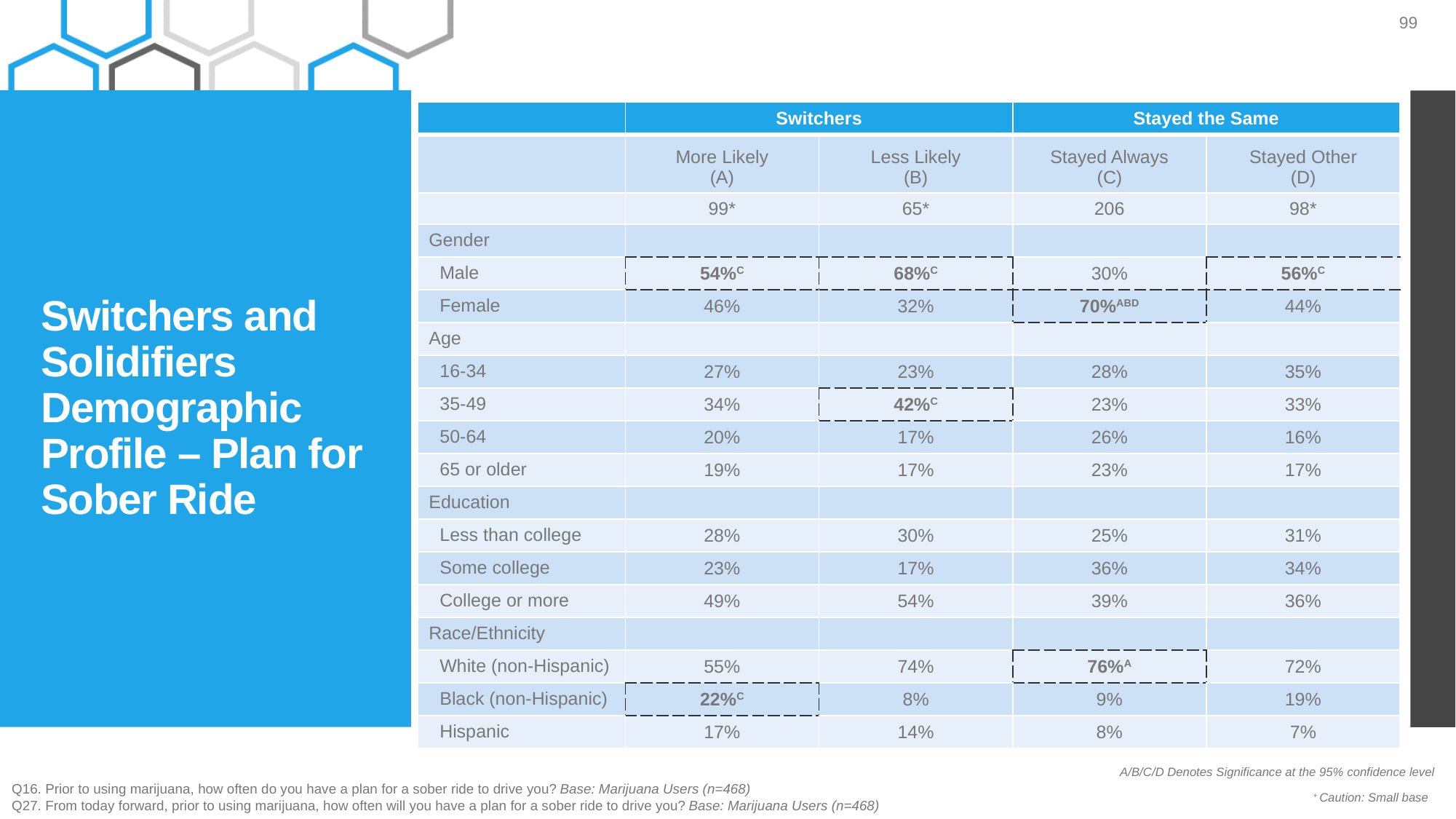

99
|  | Switchers |  | Stayed the Same |  |
| --- | --- | --- | --- | --- |
|  | More Likely (A) | Less Likely (B) | Stayed Always (C) | Stayed Other (D) |
|  | 99\* | 65\* | 206 | 98\* |
| Gender |  |  |  |  |
| Male | 54%C | 68%C | 30% | 56%C |
| Female | 46% | 32% | 70%ABD | 44% |
| Age |  |  |  |  |
| 16-34 | 27% | 23% | 28% | 35% |
| 35-49 | 34% | 42%C | 23% | 33% |
| 50-64 | 20% | 17% | 26% | 16% |
| 65 or older | 19% | 17% | 23% | 17% |
| Education |  |  |  |  |
| Less than college | 28% | 30% | 25% | 31% |
| Some college | 23% | 17% | 36% | 34% |
| College or more | 49% | 54% | 39% | 36% |
| Race/Ethnicity |  |  |  |  |
| White (non-Hispanic) | 55% | 74% | 76%A | 72% |
| Black (non-Hispanic) | 22%C | 8% | 9% | 19% |
| Hispanic | 17% | 14% | 8% | 7% |
# Switchers and Solidifiers Demographic Profile – Plan for Sober Ride

A/B/C/D Denotes Significance at the 95% confidence level
Q16. Prior to using marijuana, how often do you have a plan for a sober ride to drive you? Base: Marijuana Users (n=468)
Q27. From today forward, prior to using marijuana, how often will you have a plan for a sober ride to drive you? Base: Marijuana Users (n=468)
+ Caution: Small base